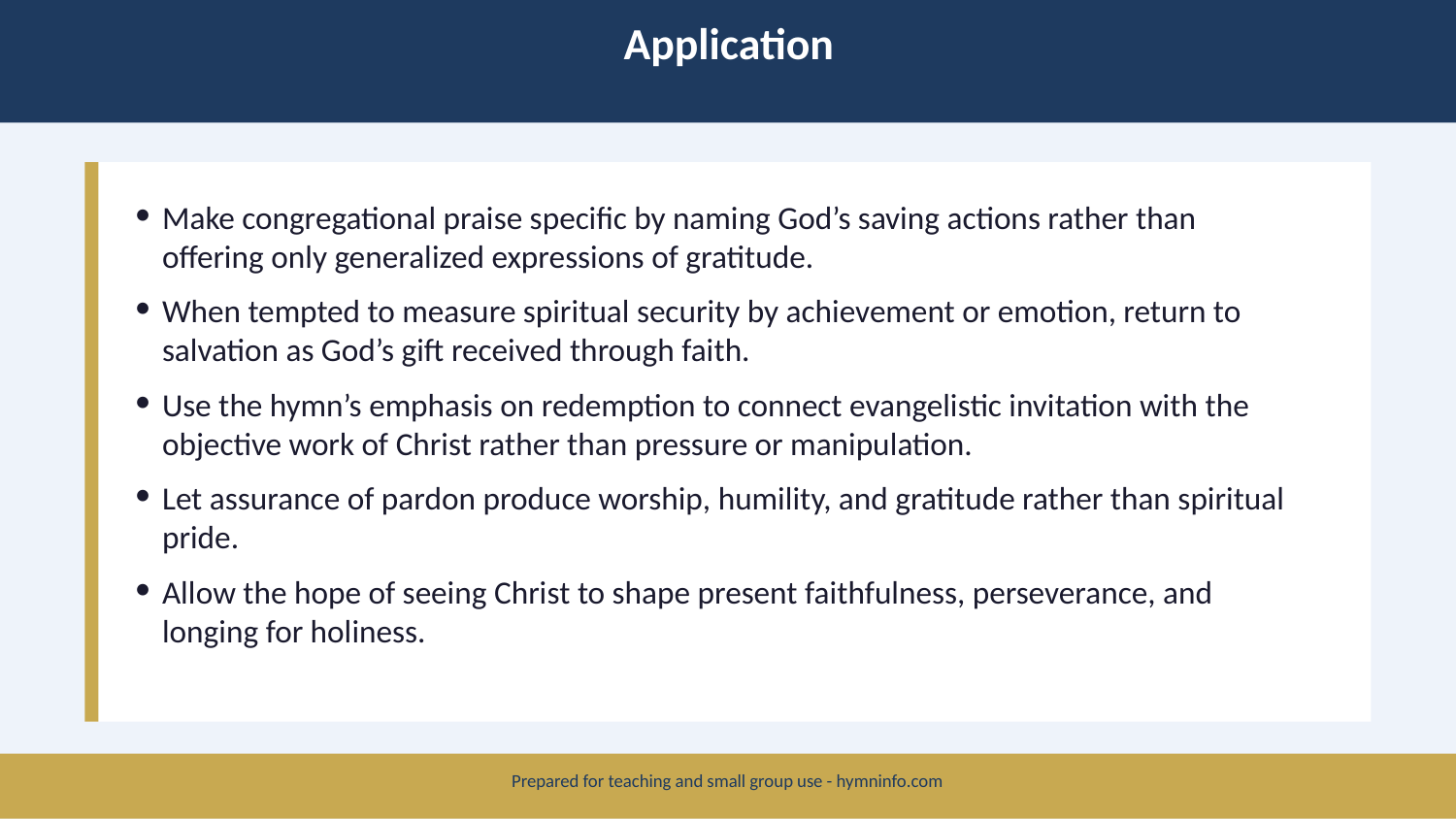

Application

Make congregational praise specific by naming God’s saving actions rather than offering only generalized expressions of gratitude.
When tempted to measure spiritual security by achievement or emotion, return to salvation as God’s gift received through faith.
Use the hymn’s emphasis on redemption to connect evangelistic invitation with the objective work of Christ rather than pressure or manipulation.
Let assurance of pardon produce worship, humility, and gratitude rather than spiritual pride.
Allow the hope of seeing Christ to shape present faithfulness, perseverance, and longing for holiness.

Prepared for teaching and small group use - hymninfo.com